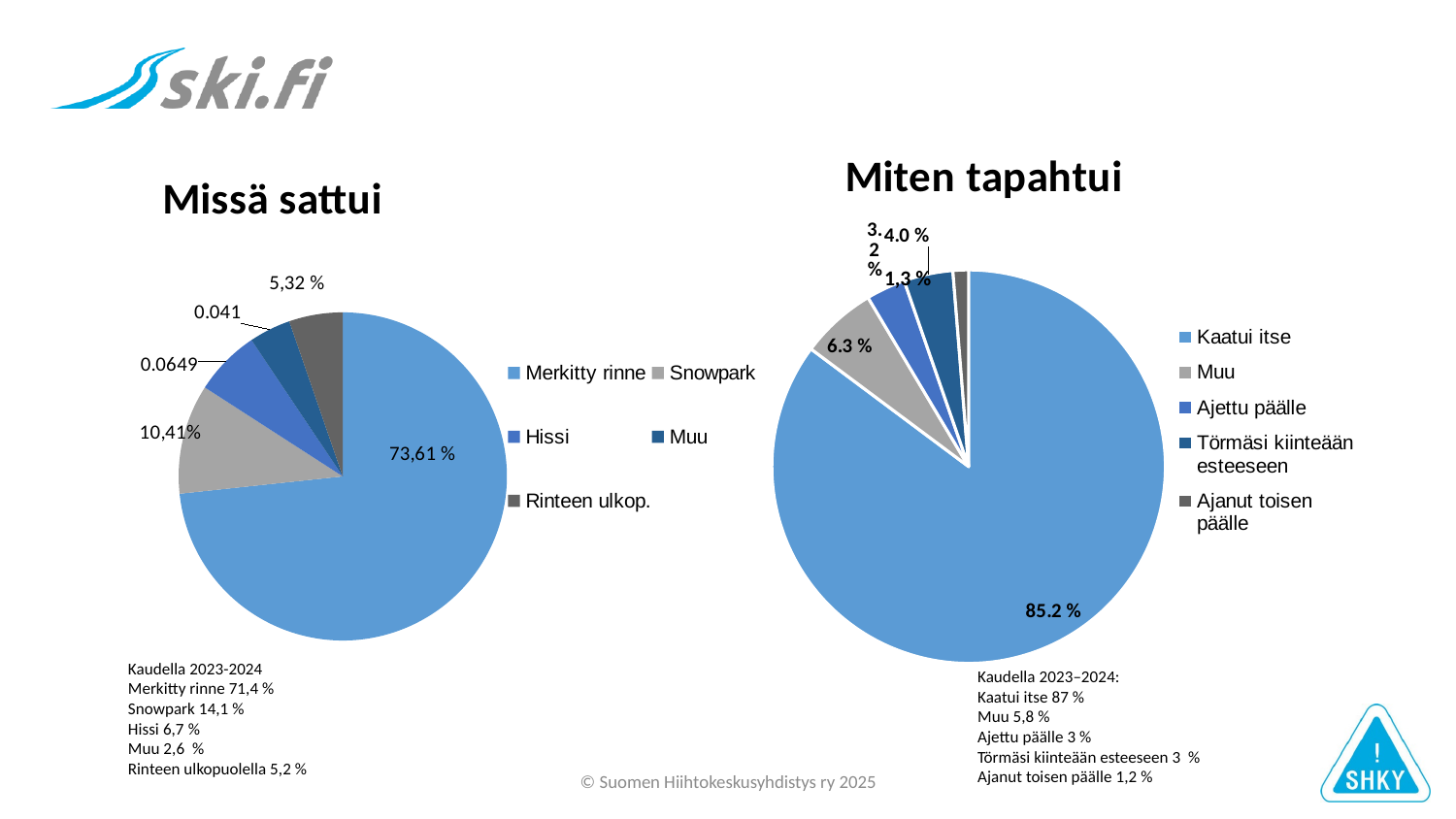

### Chart:

| Category | Miten tapahtui |
|---|---|
| Kaatui itse | 0.8518 |
| Muu | 0.0625 |
| Ajettu päälle | 0.0323 |
| Törmäsi kiinteään esteeseen | 0.0403 |
| Ajanut toisen päälle | 0.0128 |

### Chart:

| Category | Missä sattui |
|---|---|
| Merkitty rinne | 0.7331 |
| Snowpark | 0.1081 |
| Hissi | 0.0649 |
| Muu | 0.041 |
| Rinteen ulkop. | 0.0529 |
1,3 %
Kaudella 2023-2024
Merkitty rinne 71,4 %
Snowpark 14,1 %
Hissi 6,7 %
Muu 2,6  %
Rinteen ulkopuolella 5,2 %
Kaudella 2023–2024:
Kaatui itse 87 %
Muu 5,8 %
Ajettu päälle 3 %
Törmäsi kiinteään esteeseen 3  %
Ajanut toisen päälle 1,2 %
© Suomen Hiihtokeskusyhdistys ry 2025